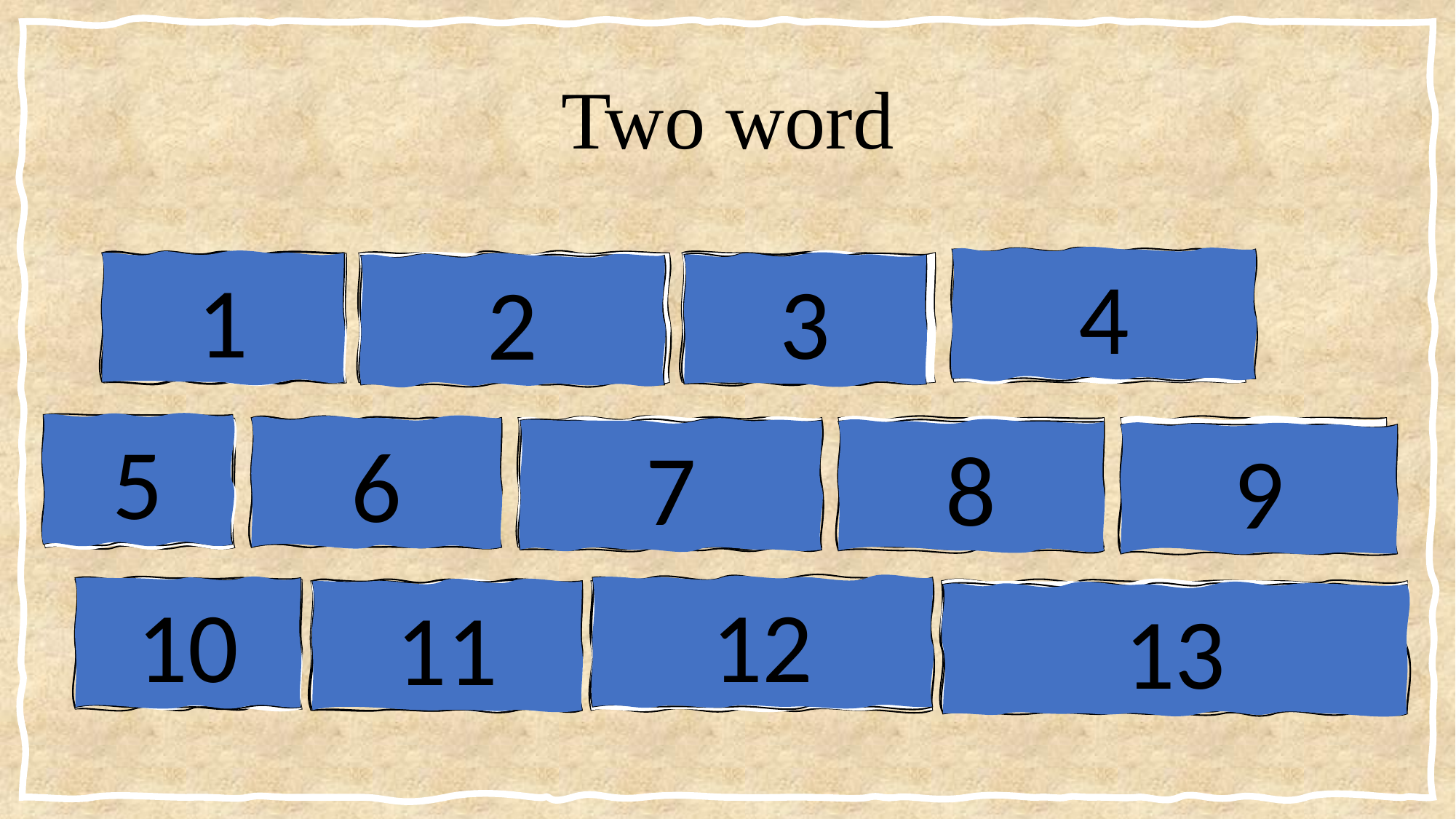

# Two word
4
1
qìchē
mù’ǒu
mín’gé
mùdì
3
2
5
dá’àn
6
zhīliǎo
fùyǒu
dá’àn
húlí
7
8
9
12
10
ēn’ài
fǔmō
11
sǐwáng
zhǎnggāo
13